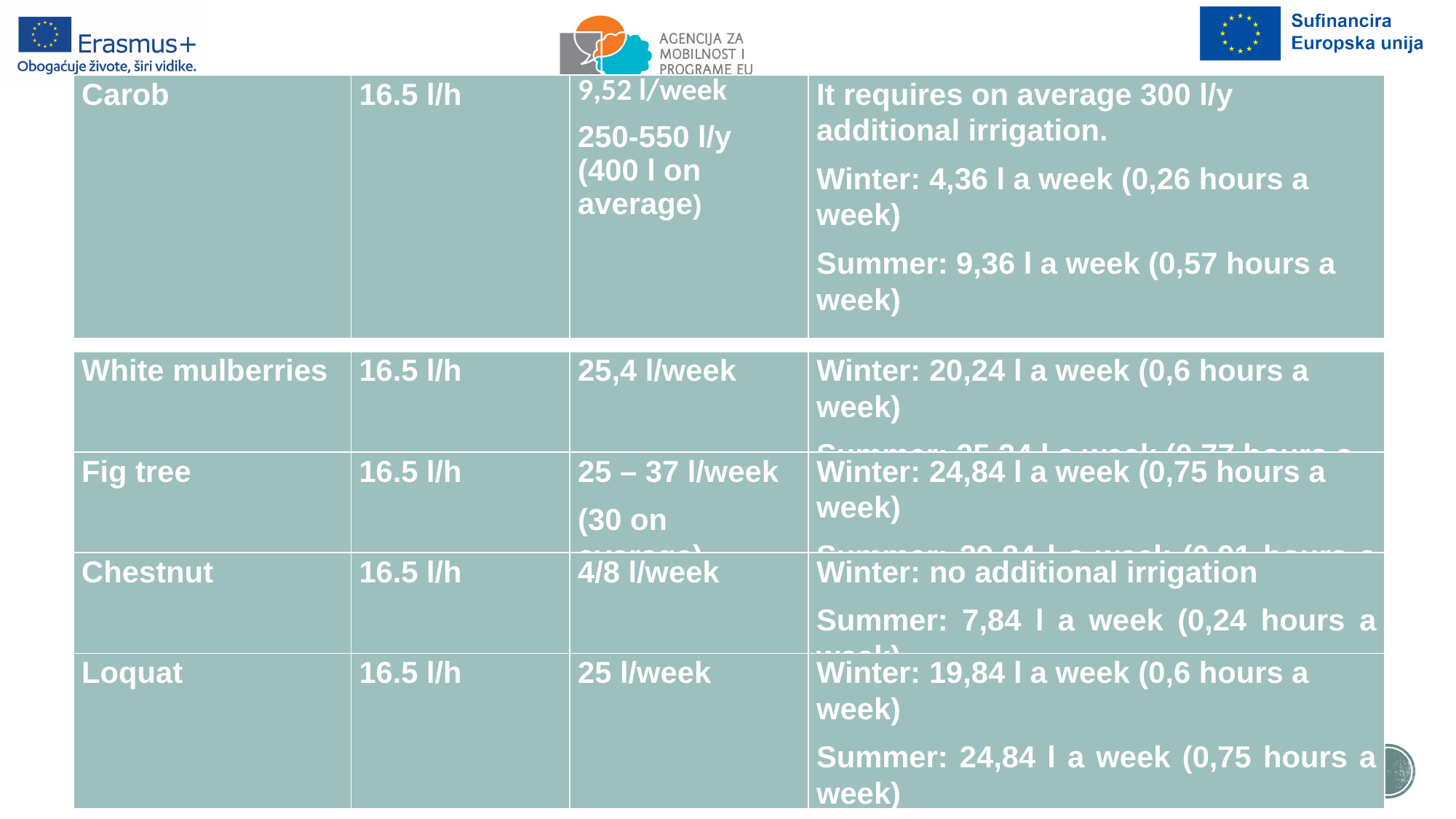

| Carob | 16.5 l/h | 9,52 l/week 250-550 l/y (400 l on average) | It requires on average 300 l/y additional irrigation. Winter: 4,36 l a week (0,26 hours a week) Summer: 9,36 l a week (0,57 hours a week) |
| --- | --- | --- | --- |
| White mulberries | 16.5 l/h | 25,4 l/week | Winter: 20,24 l a week (0,6 hours a week) Summer: 25,24 l a week (0,77 hours a week) |
| --- | --- | --- | --- |
| Fig tree | 16.5 l/h | 25 – 37 l/week (30 on average) | Winter: 24,84 l a week (0,75 hours a week) Summer: 29,84 l a week (0,91 hours a week) |
| --- | --- | --- | --- |
| Chestnut | 16.5 l/h | 4/8 l/week | Winter: no additional irrigation Summer: 7,84 l a week (0,24 hours a week) |
| --- | --- | --- | --- |
| Loquat | 16.5 l/h | 25 l/week | Winter: 19,84 l a week (0,6 hours a week) Summer: 24,84 l a week (0,75 hours a week) |
| --- | --- | --- | --- |